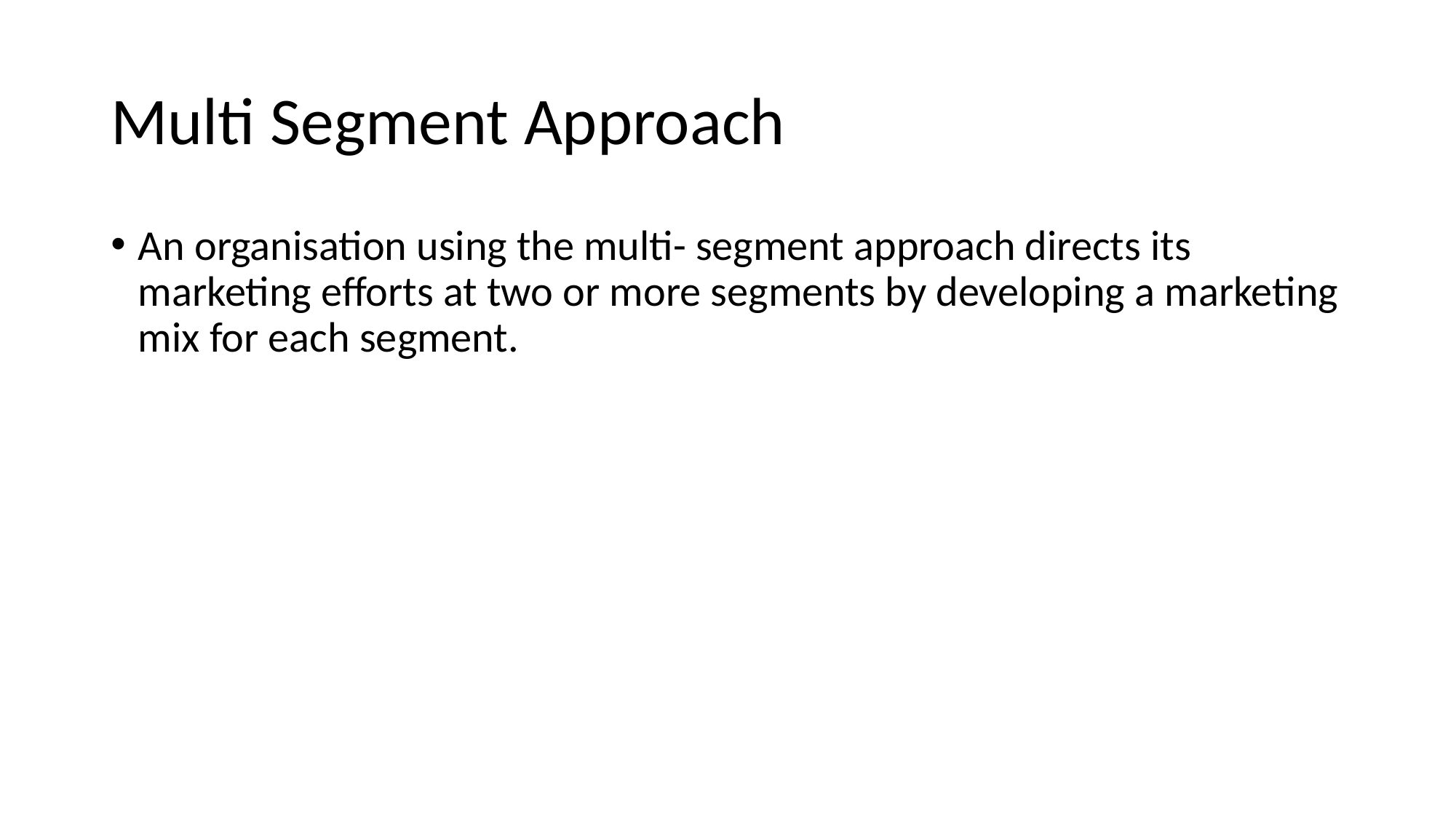

# Multi Segment Approach
An organisation using the multi- segment approach directs its marketing efforts at two or more segments by developing a marketing mix for each segment.